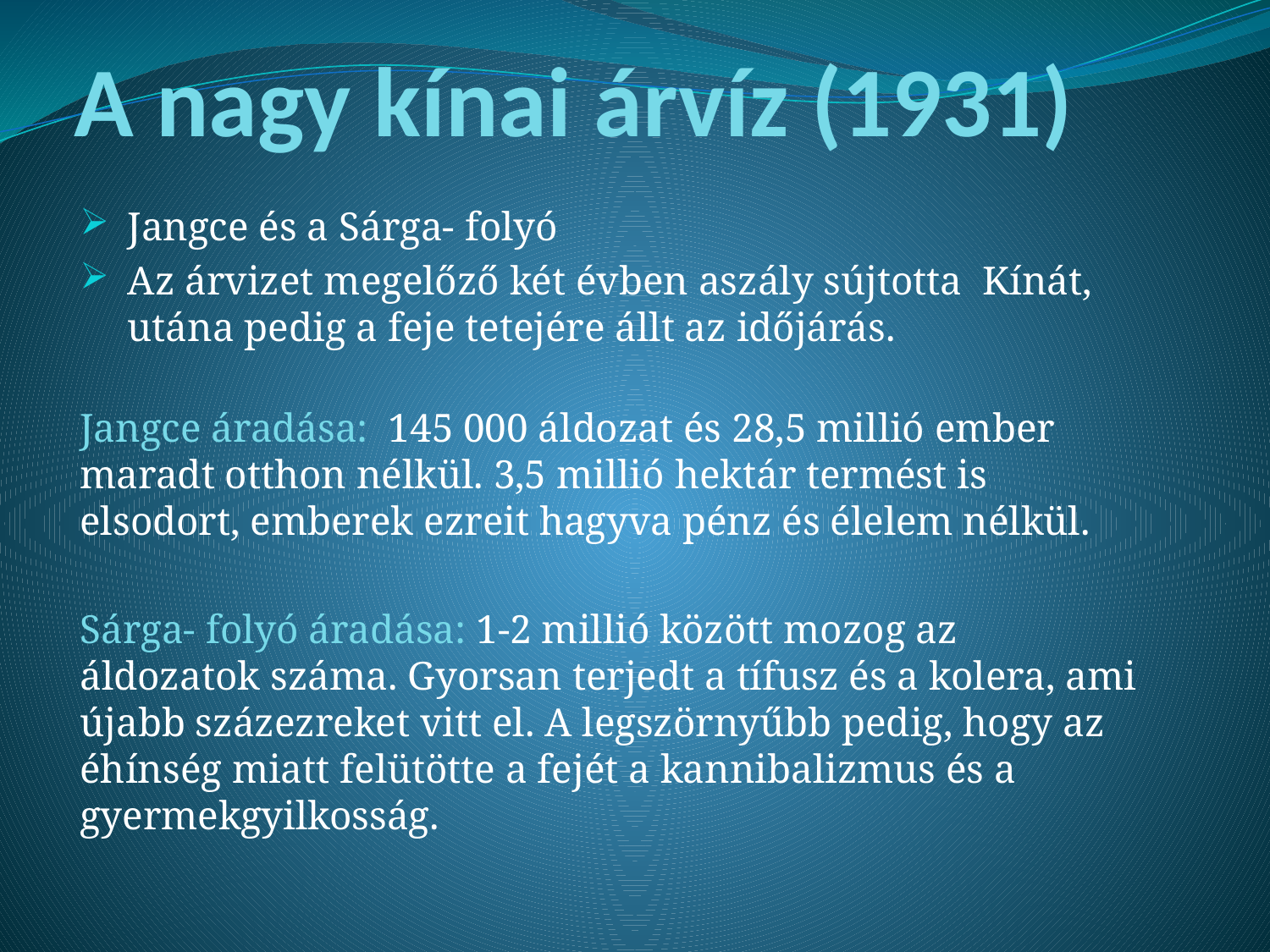

# A nagy kínai árvíz (1931)
Jangce és a Sárga- folyó
Az árvizet megelőző két évben aszály sújtotta  Kínát, utána pedig a feje tetejére állt az időjárás.
Jangce áradása:  145 000 áldozat és 28,5 millió ember maradt otthon nélkül. 3,5 millió hektár termést is elsodort, emberek ezreit hagyva pénz és élelem nélkül.

Sárga- folyó áradása: 1-2 millió között mozog az áldozatok száma. Gyorsan terjedt a tífusz és a kolera, ami újabb százezreket vitt el. A legszörnyűbb pedig, hogy az éhínség miatt felütötte a fejét a kannibalizmus és a gyermekgyilkosság.